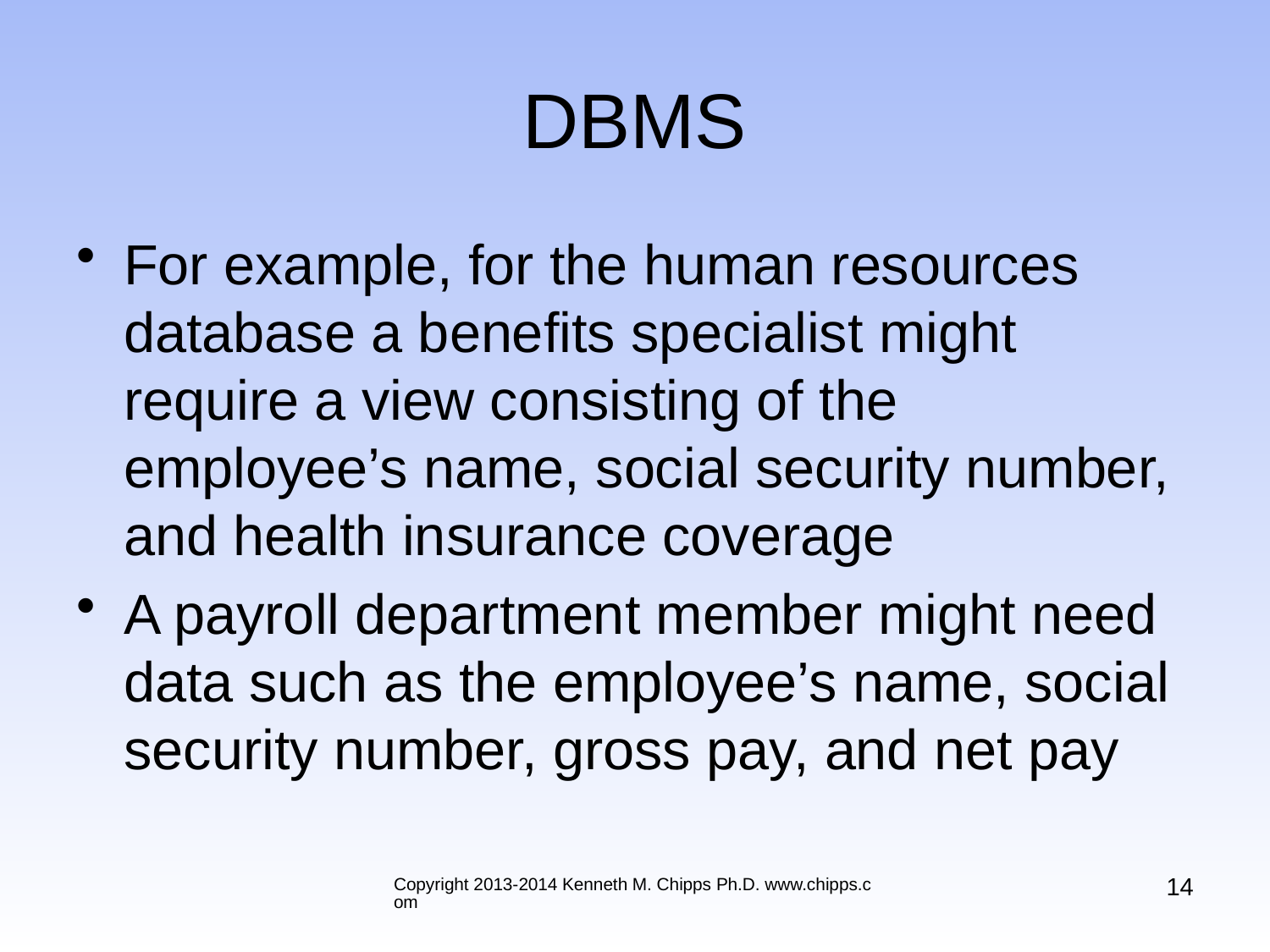

# DBMS
For example, for the human resources database a benefits specialist might require a view consisting of the employee’s name, social security number, and health insurance coverage
A payroll department member might need data such as the employee’s name, social security number, gross pay, and net pay
14
Copyright 2013-2014 Kenneth M. Chipps Ph.D. www.chipps.com